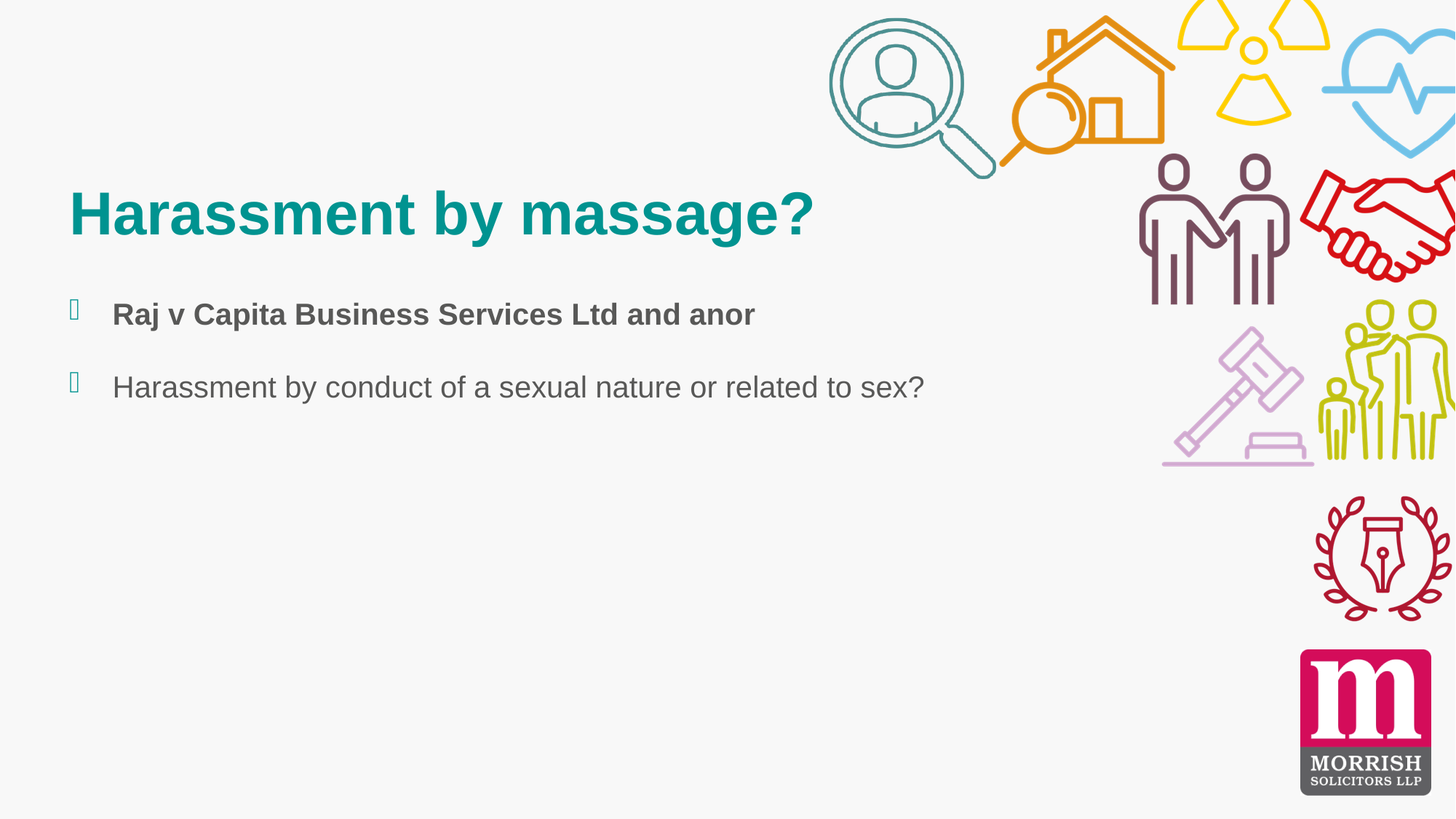

Harassment by massage?
Raj v Capita Business Services Ltd and anor

Harassment by conduct of a sexual nature or related to sex?